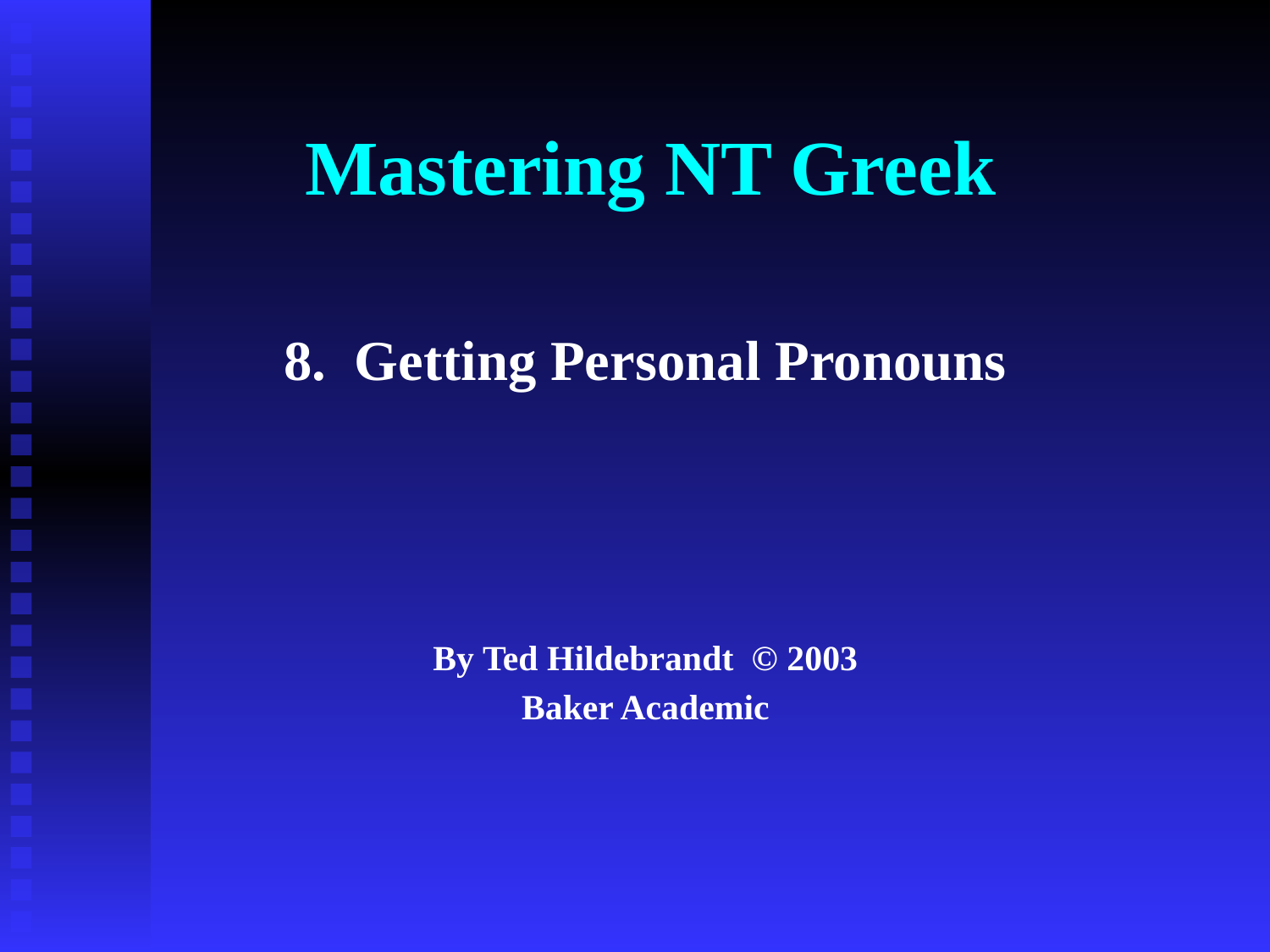

# Mastering NT Greek
8.  Getting Personal Pronouns

By Ted Hildebrandt  © 2003
Baker Academic